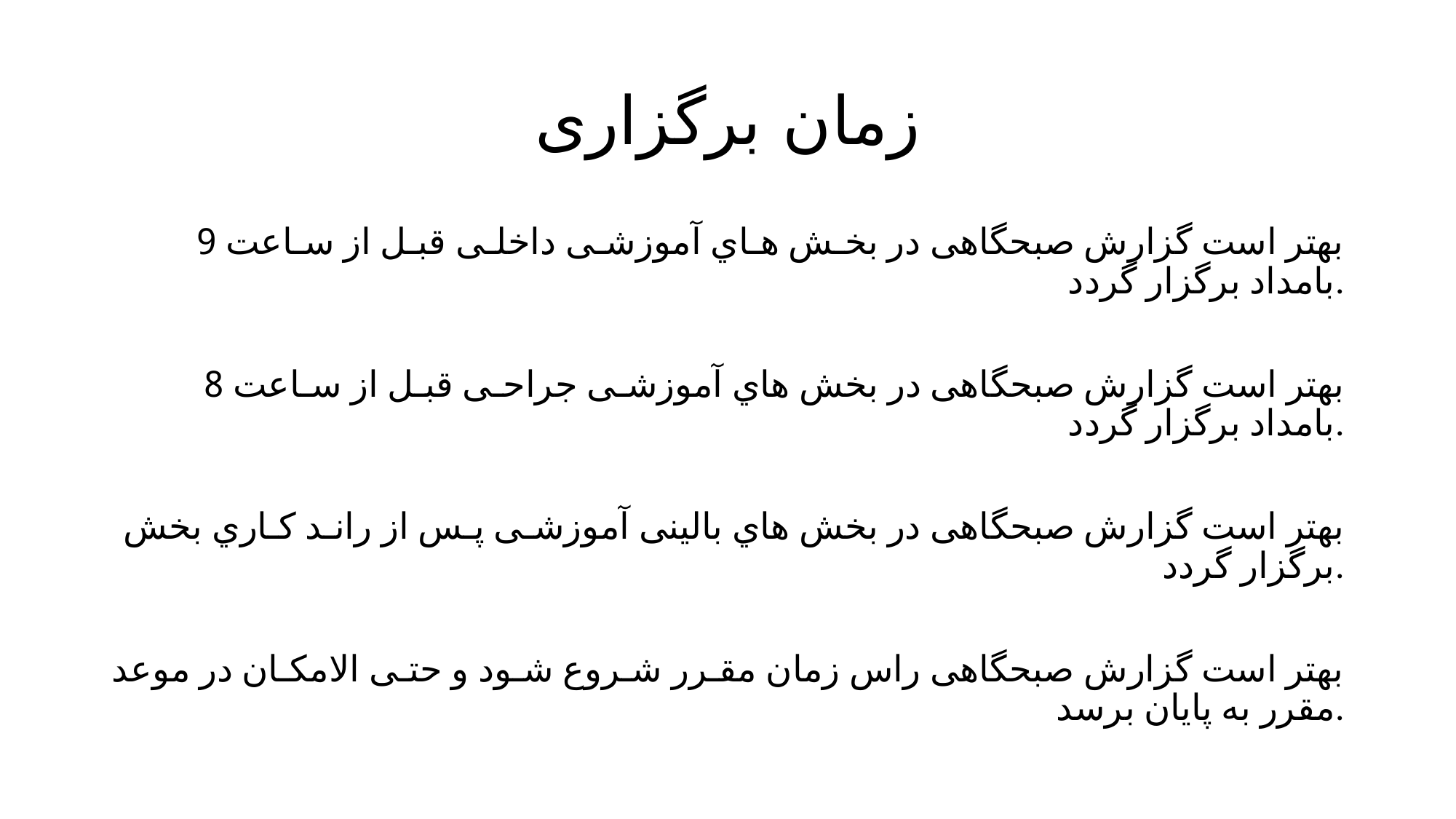

# زمان برگزاری
بهتر است گزارش صبحگاهی در بخـش هـاي آموزشـی داخلـی قبـل از سـاعت 9 بامداد برگزار گردد.

بهتر است گزارش صبحگاهی در بخش هاي آموزشـی جراحـی قبـل از سـاعت 8 بامداد برگزار گردد.

بهتر است گزارش صبحگاهی در بخش هاي بالینی آموزشـی پـس از رانـد کـاري بخش برگزار گردد.

بهتر است گزارش صبحگاهی راس زمان مقـرر شـروع شـود و حتـی الامکـان در موعد مقرر به پایان برسد.